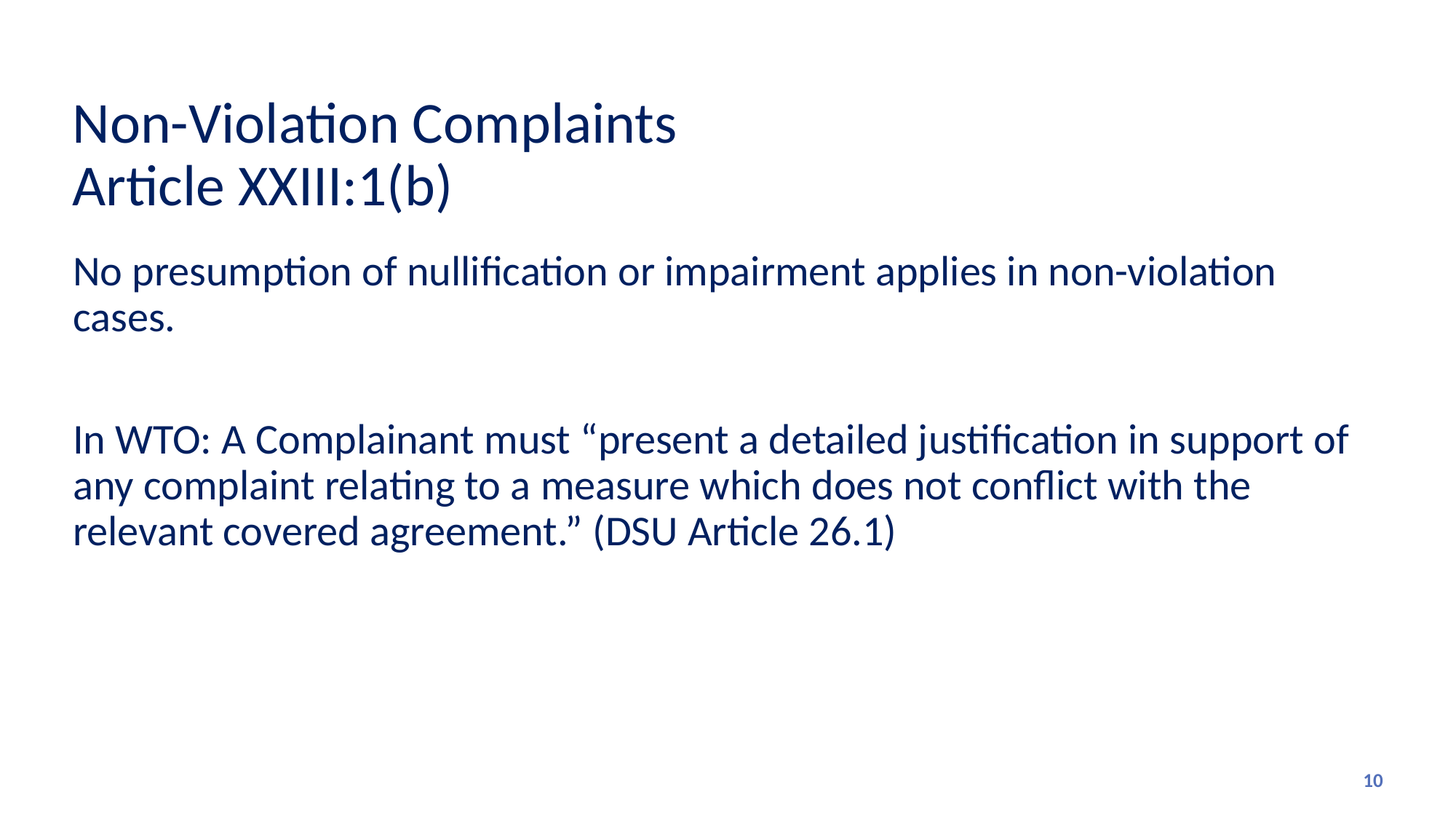

# Non-Violation Complaints Article XXIII:1(b)
No presumption of nullification or impairment applies in non-violation cases.

In WTO: A Complainant must “present a detailed justification in support of any complaint relating to a measure which does not conflict with the relevant covered agreement.” (DSU Article 26.1)

10